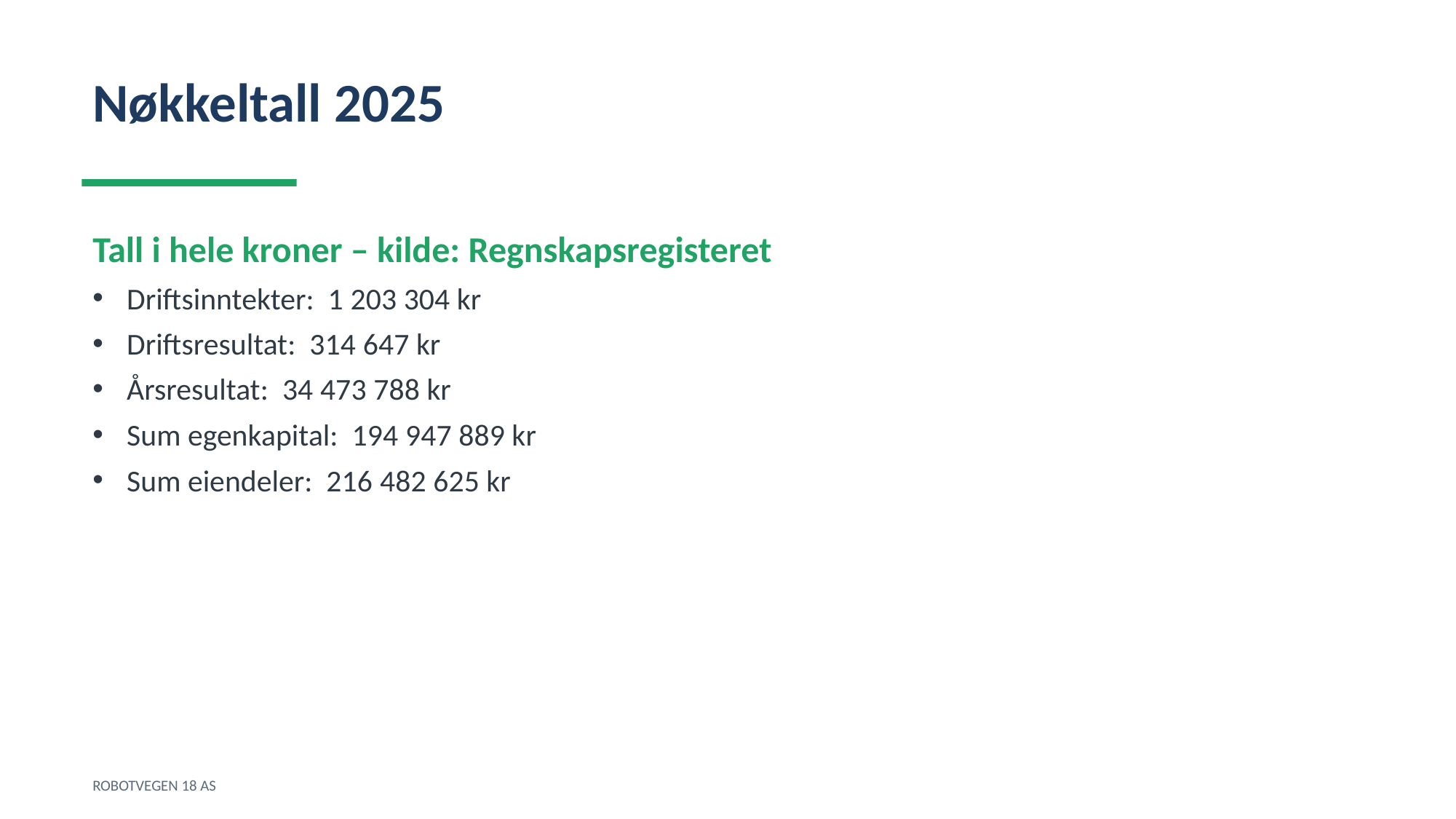

Nøkkeltall 2025

Tall i hele kroner – kilde: Regnskapsregisteret
Driftsinntekter:  1 203 304 kr
Driftsresultat:  314 647 kr
Årsresultat:  34 473 788 kr
Sum egenkapital:  194 947 889 kr
Sum eiendeler:  216 482 625 kr
ROBOTVEGEN 18 AS